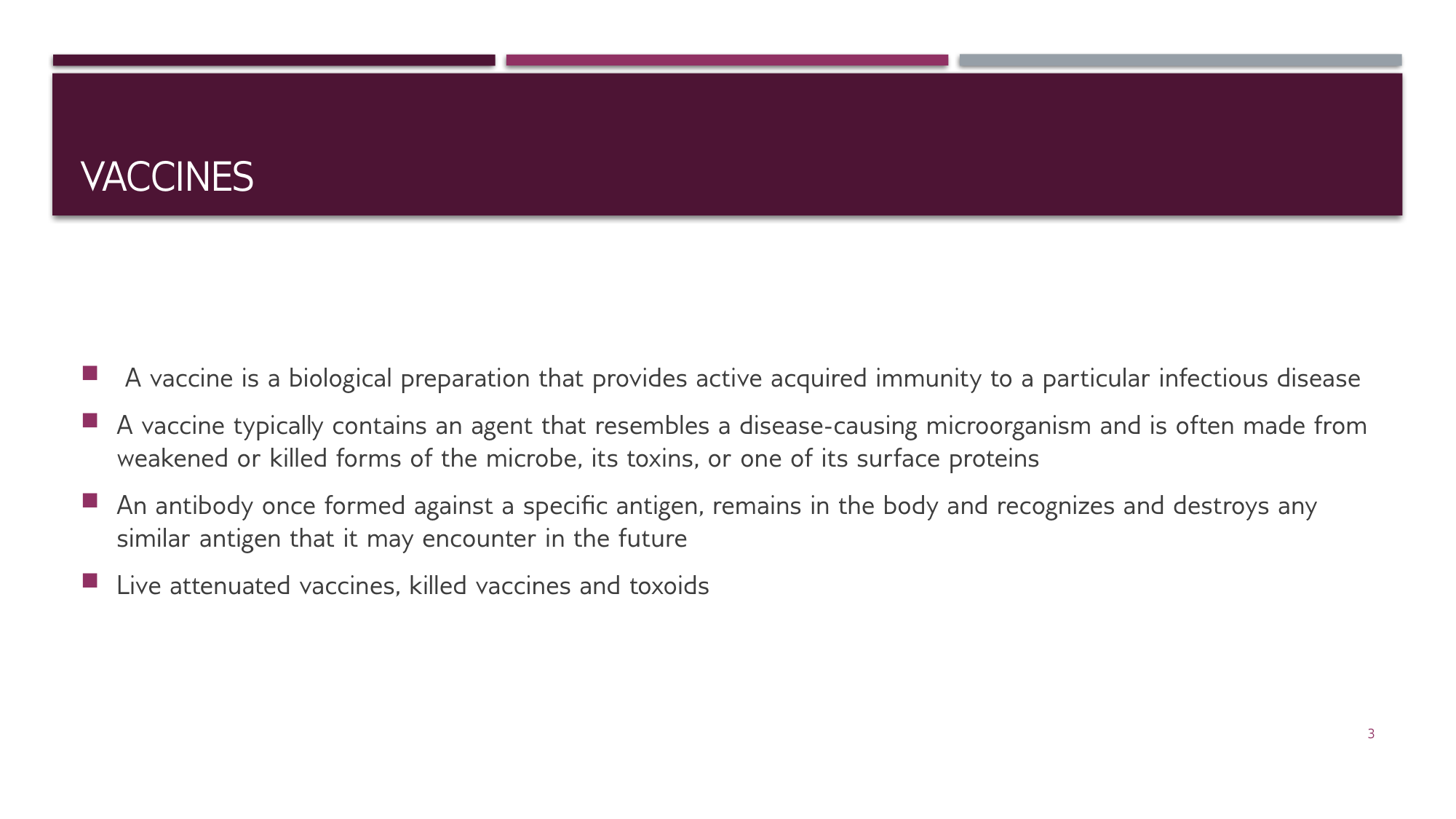

# vaccines
 A vaccine is a biological preparation that provides active acquired immunity to a particular infectious disease
A vaccine typically contains an agent that resembles a disease-causing microorganism and is often made from weakened or killed forms of the microbe, its toxins, or one of its surface proteins
An antibody once formed against a specific antigen, remains in the body and recognizes and destroys any similar antigen that it may encounter in the future
Live attenuated vaccines, killed vaccines and toxoids
3